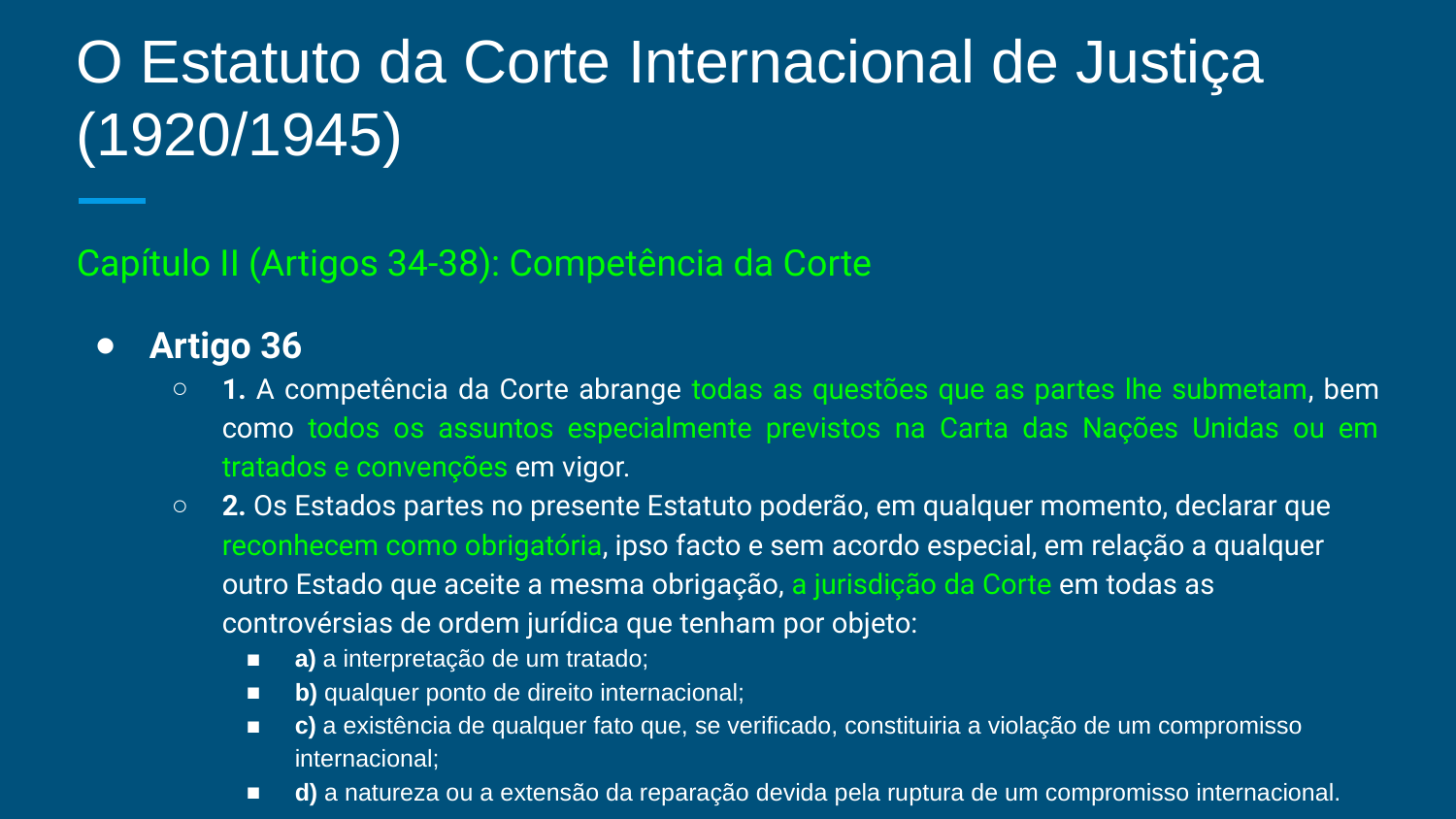

# O Estatuto da Corte Internacional de Justiça (1920/1945)
Capítulo II (Artigos 34-38): Competência da Corte
Artigo 36
1. A competência da Corte abrange todas as questões que as partes lhe submetam, bem como todos os assuntos especialmente previstos na Carta das Nações Unidas ou em tratados e convenções em vigor.
2. Os Estados partes no presente Estatuto poderão, em qualquer momento, declarar que reconhecem como obrigatória, ipso facto e sem acordo especial, em relação a qualquer outro Estado que aceite a mesma obrigação, a jurisdição da Corte em todas as controvérsias de ordem jurídica que tenham por objeto:
a) a interpretação de um tratado;
b) qualquer ponto de direito internacional;
c) a existência de qualquer fato que, se verificado, constituiria a violação de um compromisso internacional;
d) a natureza ou a extensão da reparação devida pela ruptura de um compromisso internacional.